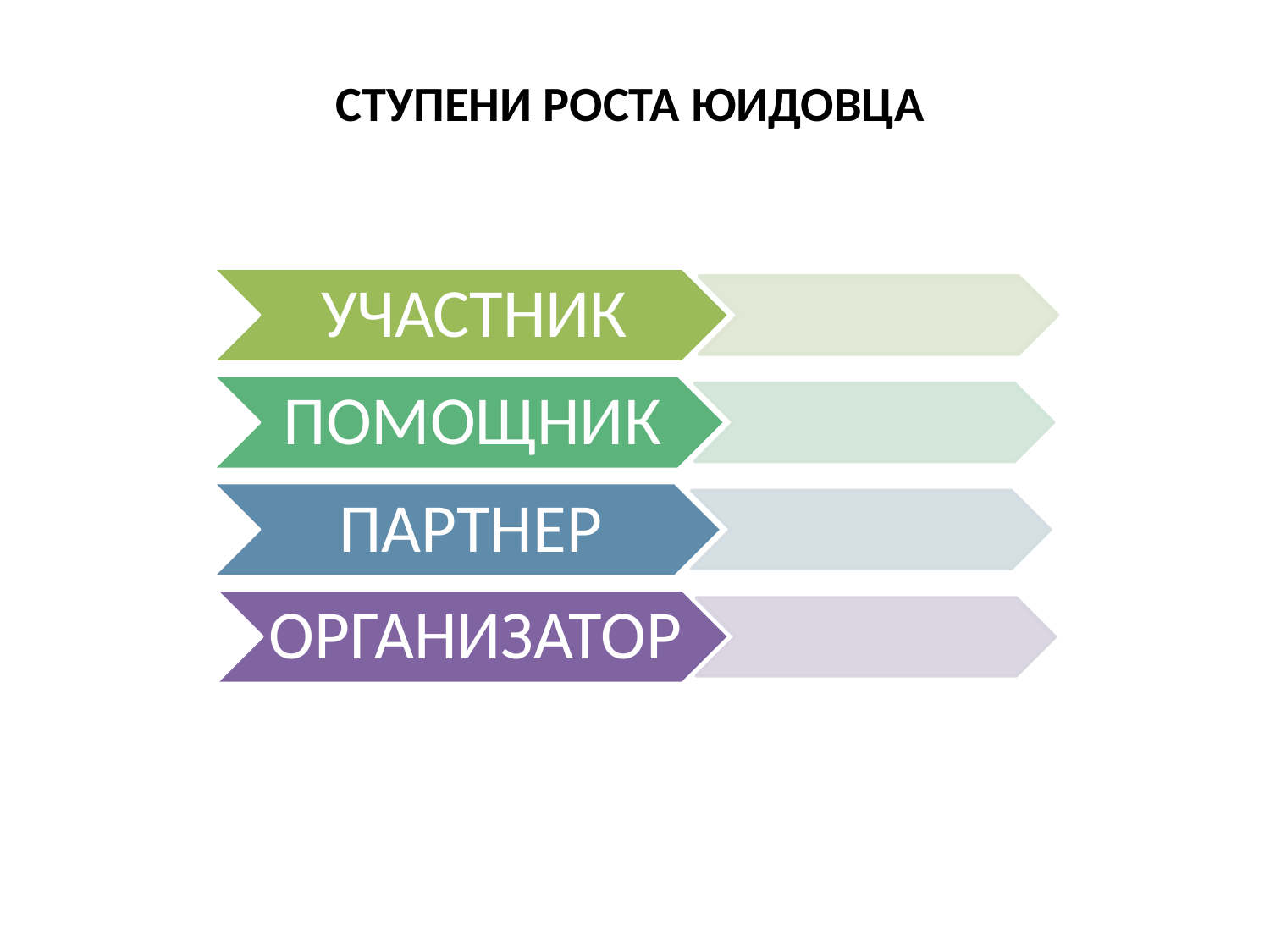

СТУПЕНИ РОСТА ЮИДОВЦА
УЧАСТНИК

ПОМОЩНИК

ПАРТНЕР

ОРГАНИЗАТОР